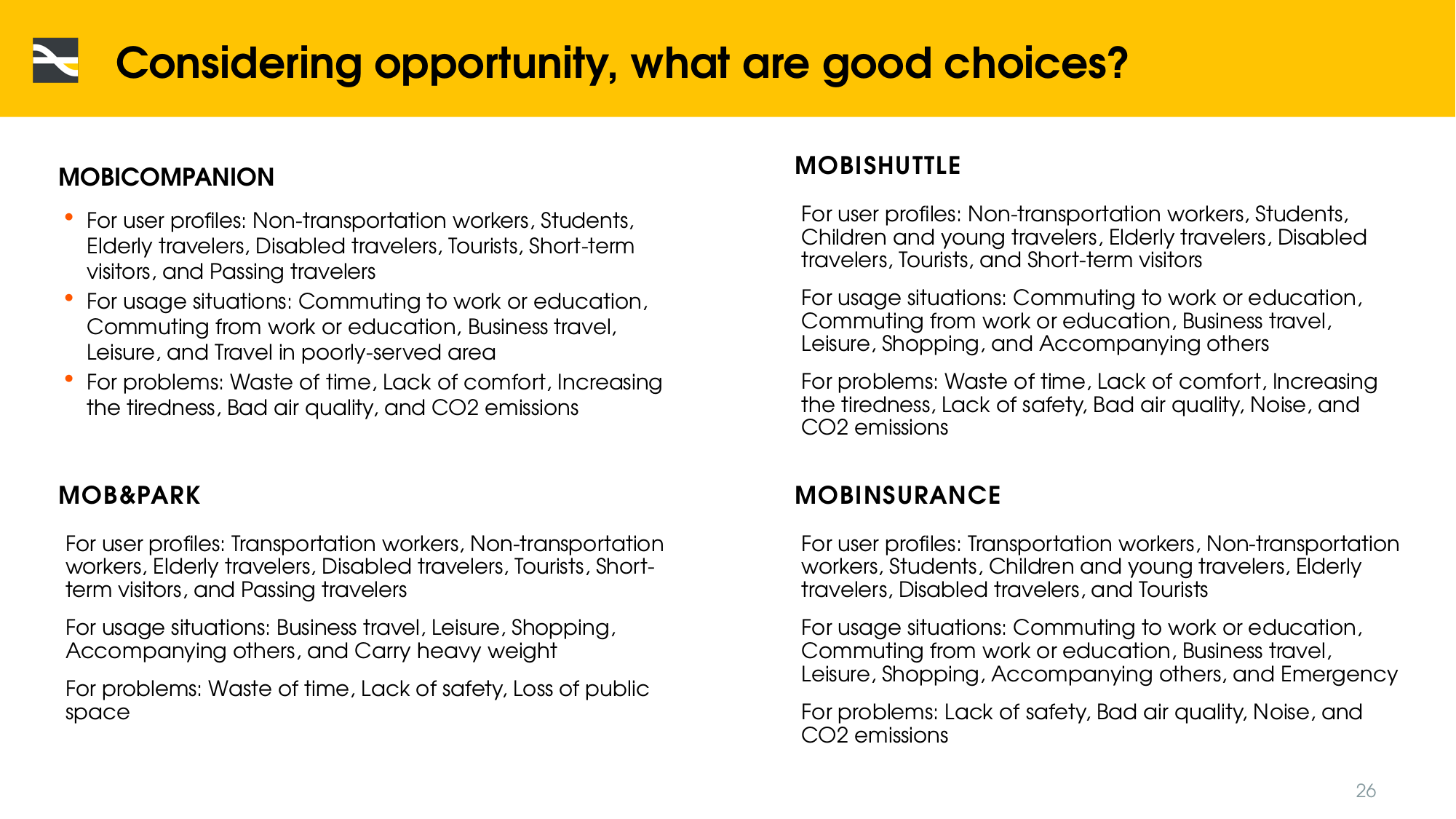

#
Considering opportunity, what are good choices?
MOBISHUTTLE
MOBICOMPANION
For user profiles: Non-transportation workers, Students, Children and young travelers, Elderly travelers, Disabled travelers, Tourists, and Short-term visitors
For usage situations: Commuting to work or education, Commuting from work or education, Business travel, Leisure, Shopping, and Accompanying others
For problems: Waste of time, Lack of comfort, Increasing the tiredness, Lack of safety, Bad air quality, Noise, and CO2 emissions
For user profiles: Non-transportation workers, Students, Elderly travelers, Disabled travelers, Tourists, Short-term visitors, and Passing travelers
For usage situations: Commuting to work or education, Commuting from work or education, Business travel, Leisure, and Travel in poorly-served area
For problems: Waste of time, Lack of comfort, Increasing the tiredness, Bad air quality, and CO2 emissions

MOB&PARK

MOBINSURANCE
For user profiles: Transportation workers, Non-transportation workers, Elderly travelers, Disabled travelers, Tourists, Short-term visitors, and Passing travelers
For usage situations: Business travel, Leisure, Shopping, Accompanying others, and Carry heavy weight
For problems: Waste of time, Lack of safety, Loss of public space
For user profiles: Transportation workers, Non-transportation workers, Students, Children and young travelers, Elderly travelers, Disabled travelers, and Tourists
For usage situations: Commuting to work or education, Commuting from work or education, Business travel, Leisure, Shopping, Accompanying others, and Emergency
For problems: Lack of safety, Bad air quality, Noise, and CO2 emissions
26